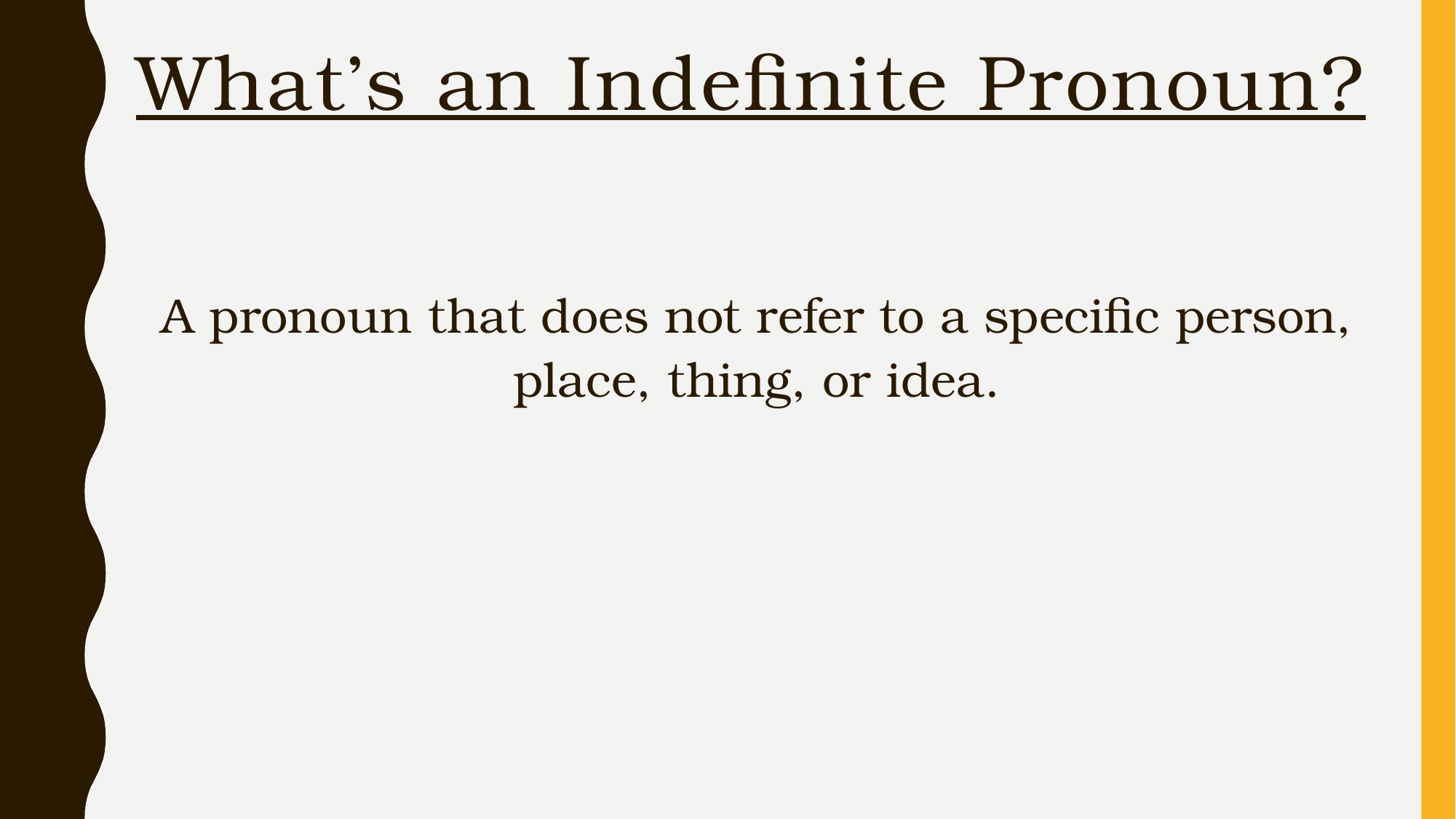

# What’s an Indefinite Pronoun?
A pronoun that does not refer to a specific person, place, thing, or idea.